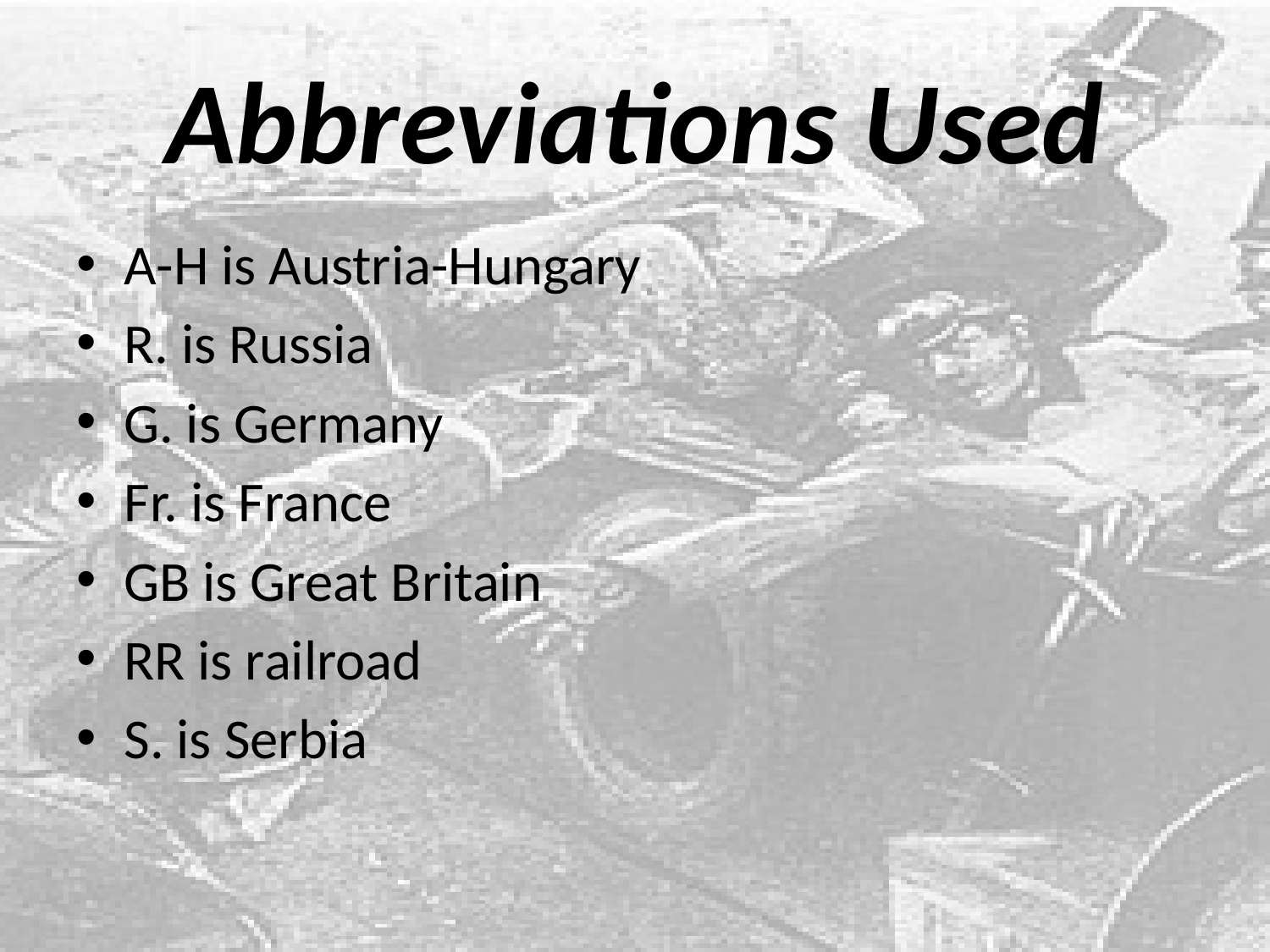

# Abbreviations Used
A-H is Austria-Hungary
R. is Russia
G. is Germany
Fr. is France
GB is Great Britain
RR is railroad
S. is Serbia